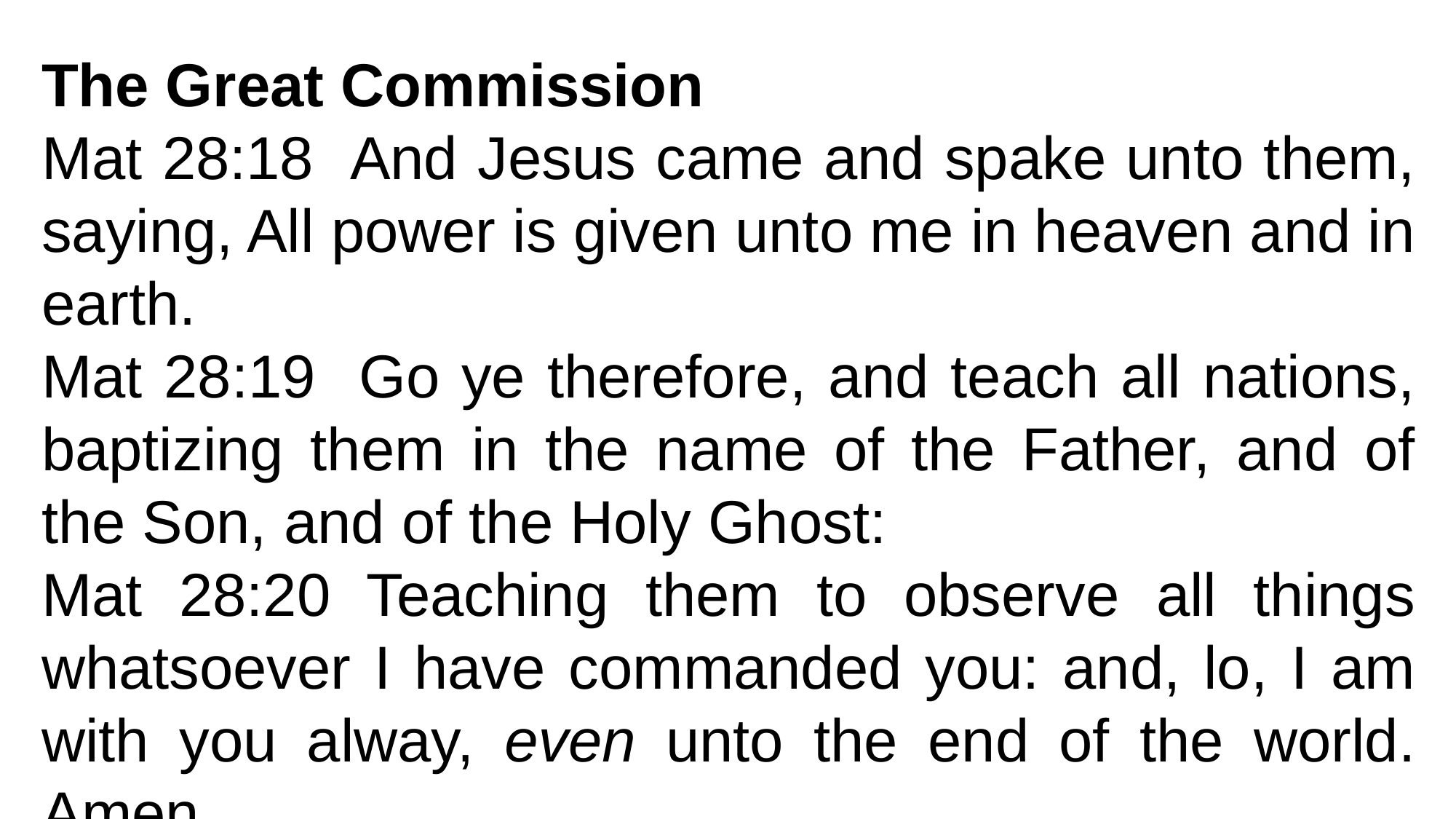

The Great Commission
Mat 28:18  And Jesus came and spake unto them, saying, All power is given unto me in heaven and in earth.
Mat 28:19  Go ye therefore, and teach all nations, baptizing them in the name of the Father, and of the Son, and of the Holy Ghost:
Mat 28:20 Teaching them to observe all things whatsoever I have commanded you: and, lo, I am with you alway, even unto the end of the world. Amen.